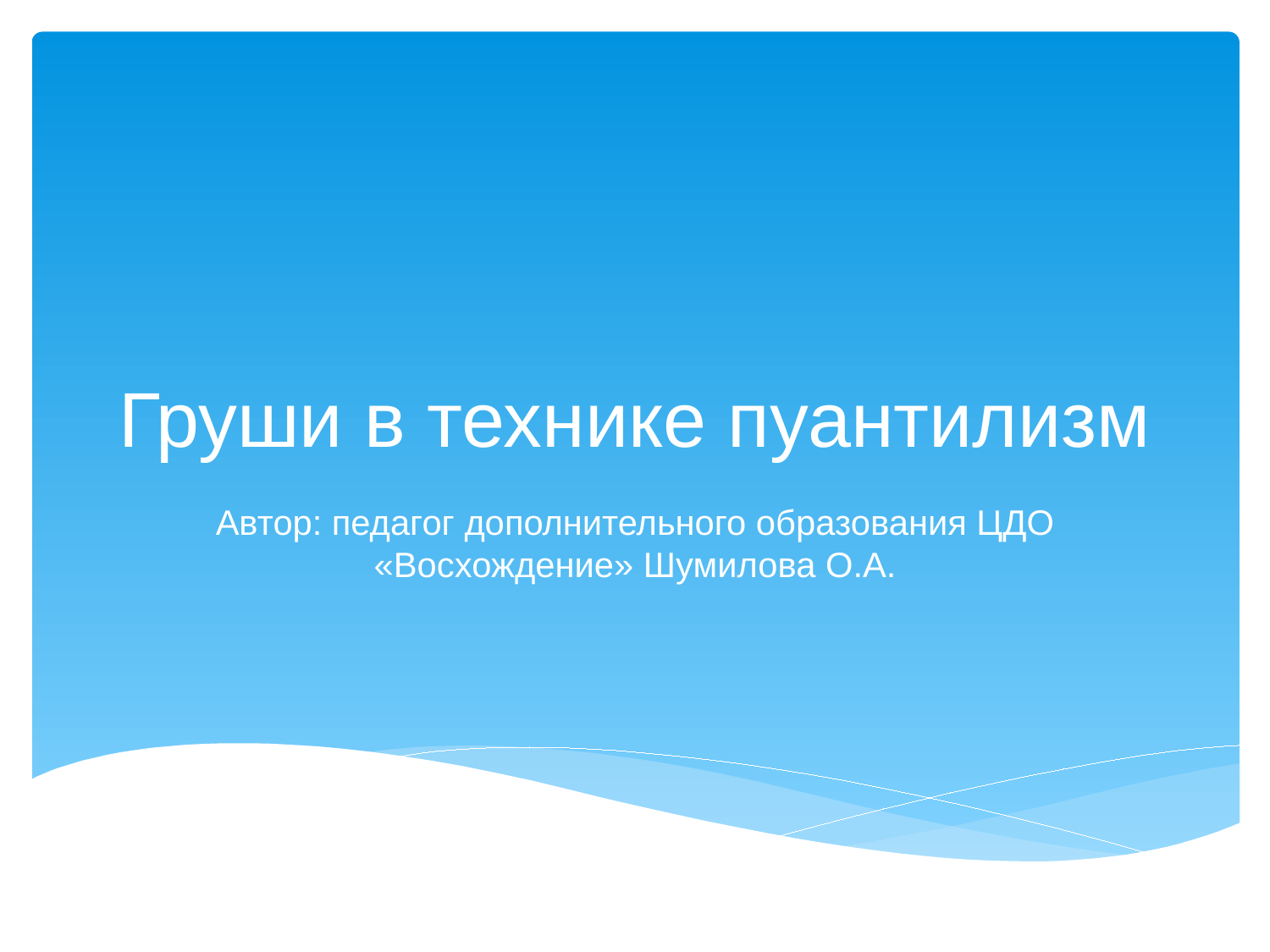

# Груши в технике пуантилизм
Автор: педагог дополнительного образования ЦДО «Восхождение» Шумилова О.А.